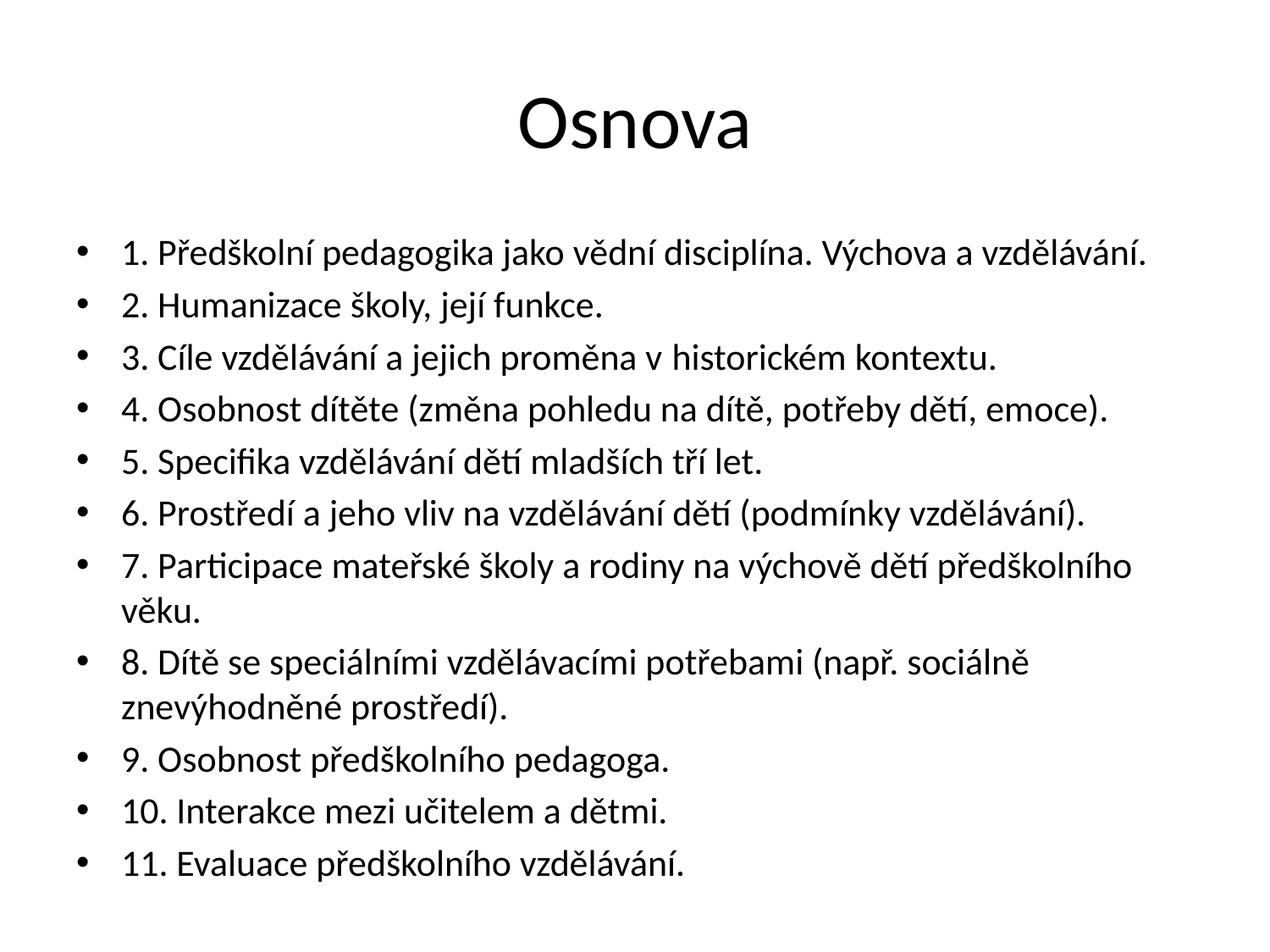

# Osnova
1. Předškolní pedagogika jako vědní disciplína. Výchova a vzdělávání.
2. Humanizace školy, její funkce.
3. Cíle vzdělávání a jejich proměna v historickém kontextu.
4. Osobnost dítěte (změna pohledu na dítě, potřeby dětí, emoce).
5. Specifika vzdělávání dětí mladších tří let.
6. Prostředí a jeho vliv na vzdělávání dětí (podmínky vzdělávání).
7. Participace mateřské školy a rodiny na výchově dětí předškolního věku.
8. Dítě se speciálními vzdělávacími potřebami (např. sociálně znevýhodněné prostředí).
9. Osobnost předškolního pedagoga.
10. Interakce mezi učitelem a dětmi.
11. Evaluace předškolního vzdělávání.